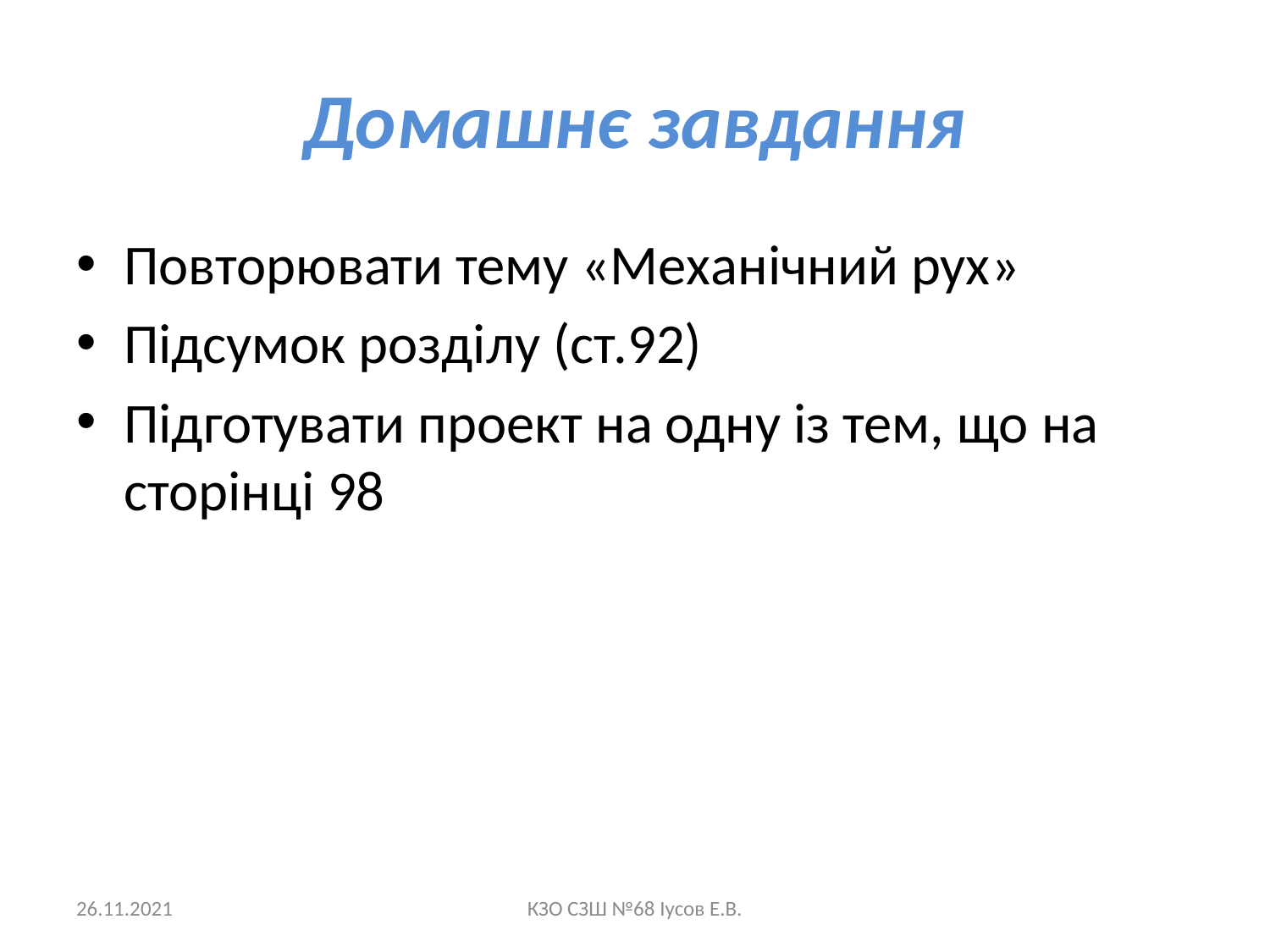

# Домашнє завдання
Повторювати тему «Механічний рух»
Підсумок розділу (ст.92)
Підготувати проект на одну із тем, що на сторінці 98
26.11.2021
КЗО СЗШ №68 Іусов Е.В.